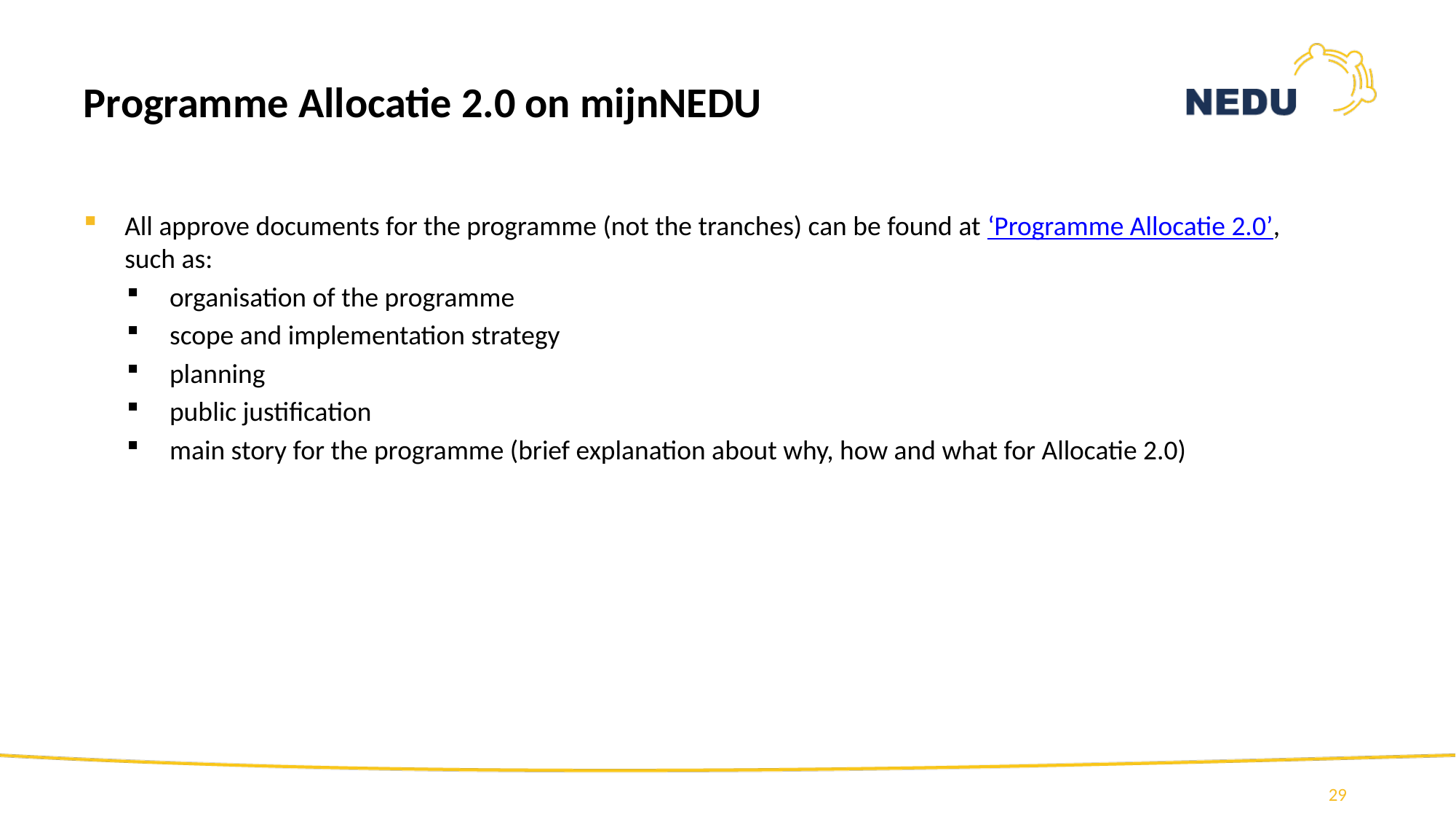

# Programme Allocatie 2.0 on mijnNEDU

All approve documents for the programme (not the tranches) can be found at ‘Programme Allocatie 2.0’, such as:
organisation of the programme
scope and implementation strategy
planning
public justification
main story for the programme (brief explanation about why, how and what for Allocatie 2.0)
29